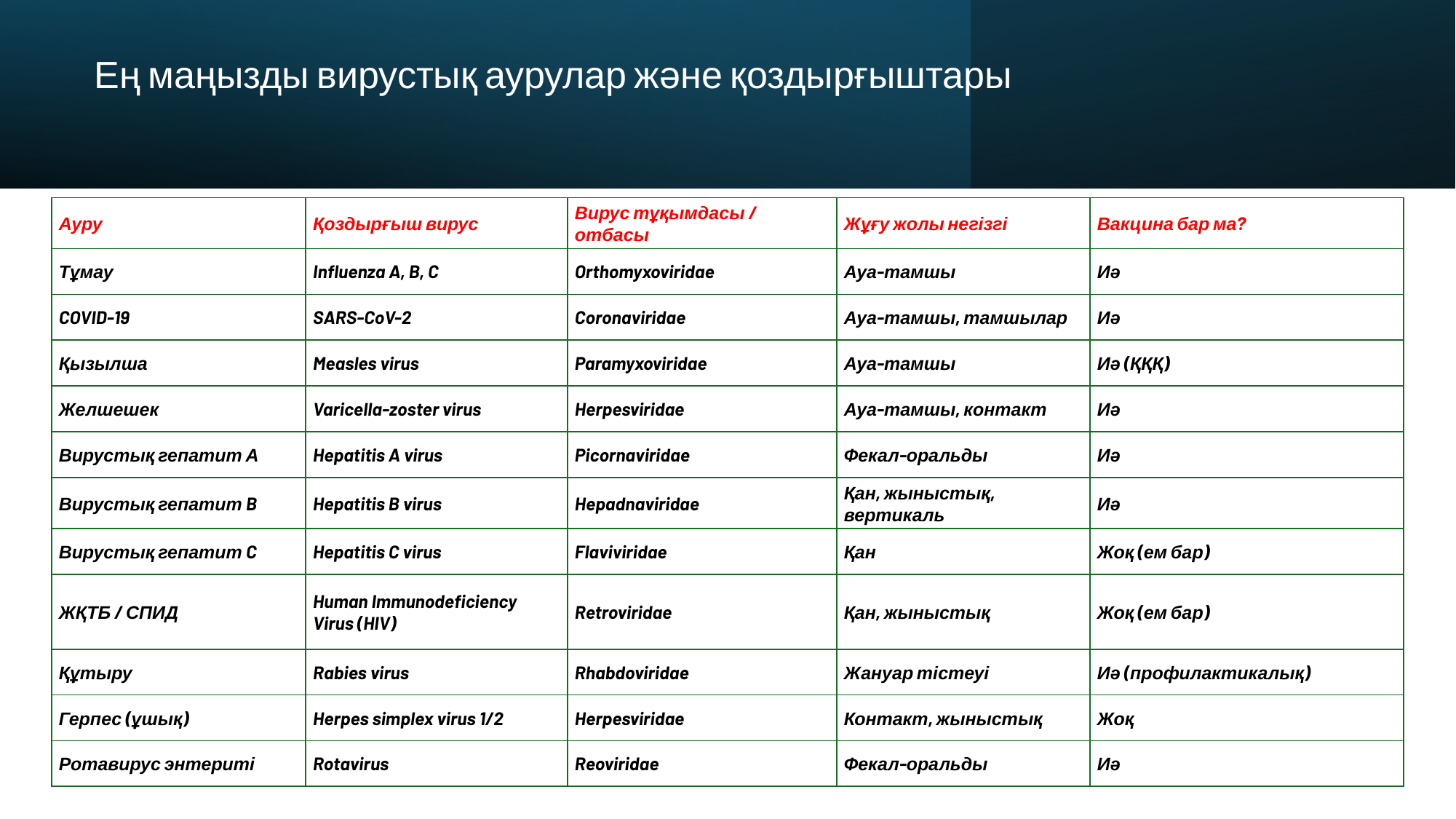

# Ең маңызды вирустық аурулар және қоздырғыштары
| Ауру | Қоздырғыш вирус | Вирус тұқымдасы / отбасы | Жұғу жолы негізгі | Вакцина бар ма? |
| --- | --- | --- | --- | --- |
| Тұмау | Influenza A, B, C | Orthomyxoviridae | Ауа-тамшы | Иә |
| COVID-19 | SARS-CoV-2 | Coronaviridae | Ауа-тамшы, тамшылар | Иә |
| Қызылша | Measles virus | Paramyxoviridae | Ауа-тамшы | Иә (ҚҚҚ) |
| Желшешек | Varicella-zoster virus | Herpesviridae | Ауа-тамшы, контакт | Иә |
| Вирустық гепатит А | Hepatitis A virus | Picornaviridae | Фекал-оральды | Иә |
| Вирустық гепатит B | Hepatitis B virus | Hepadnaviridae | Қан, жыныстық, вертикаль | Иә |
| Вирустық гепатит C | Hepatitis C virus | Flaviviridae | Қан | Жоқ (ем бар) |
| ЖҚТБ / СПИД | Human Immunodeficiency Virus (HIV) | Retroviridae | Қан, жыныстық | Жоқ (ем бар) |
| Құтыру | Rabies virus | Rhabdoviridae | Жануар тістеуі | Иә (профилактикалық) |
| Герпес (ұшық) | Herpes simplex virus 1/2 | Herpesviridae | Контакт, жыныстық | Жоқ |
| Ротавирус энтериті | Rotavirus | Reoviridae | Фекал-оральды | Иә |